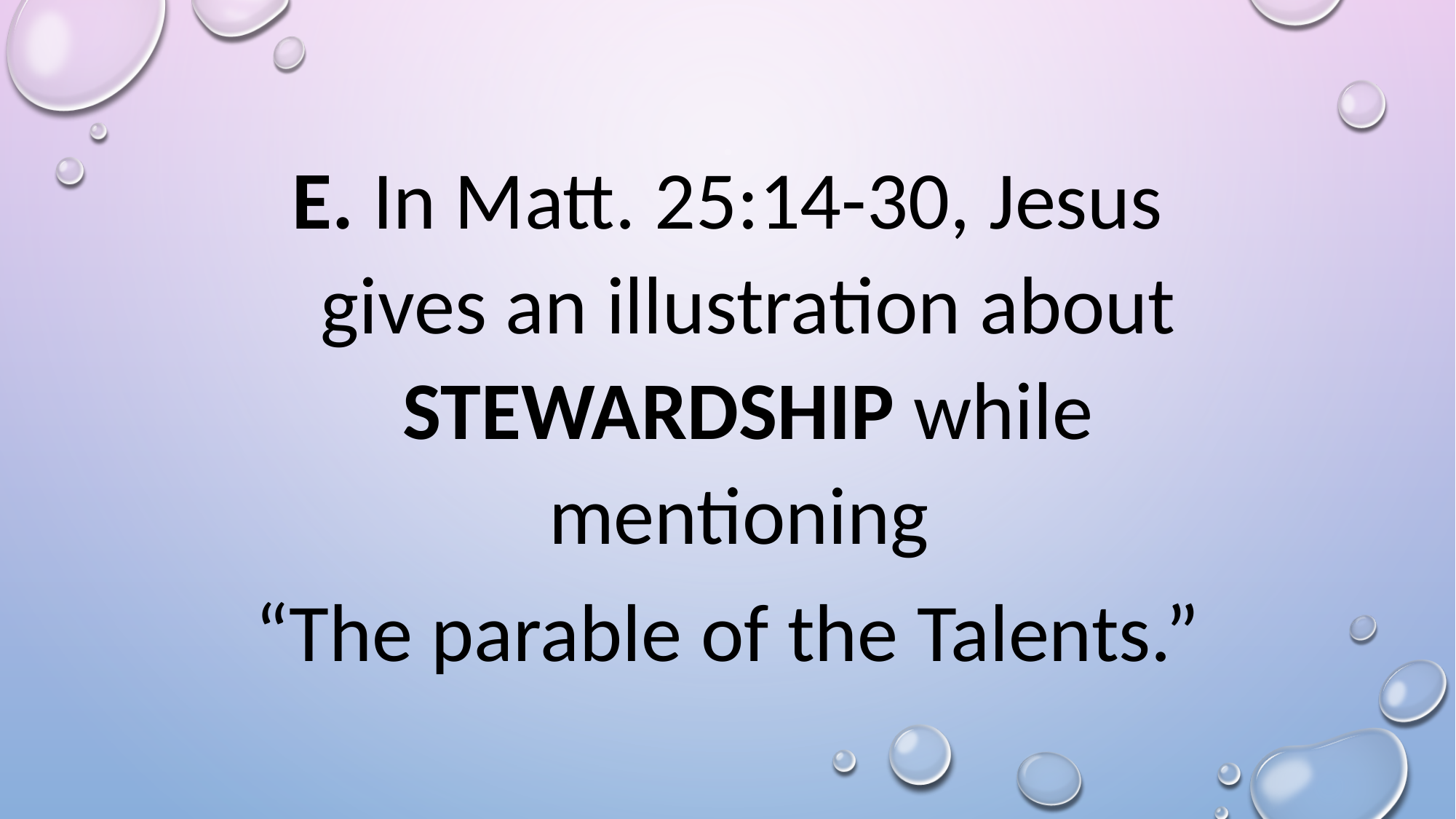

In Matt. 25:14-30, Jesus gives an illustration about STEWARDSHIP while mentioning
“The parable of the Talents.”